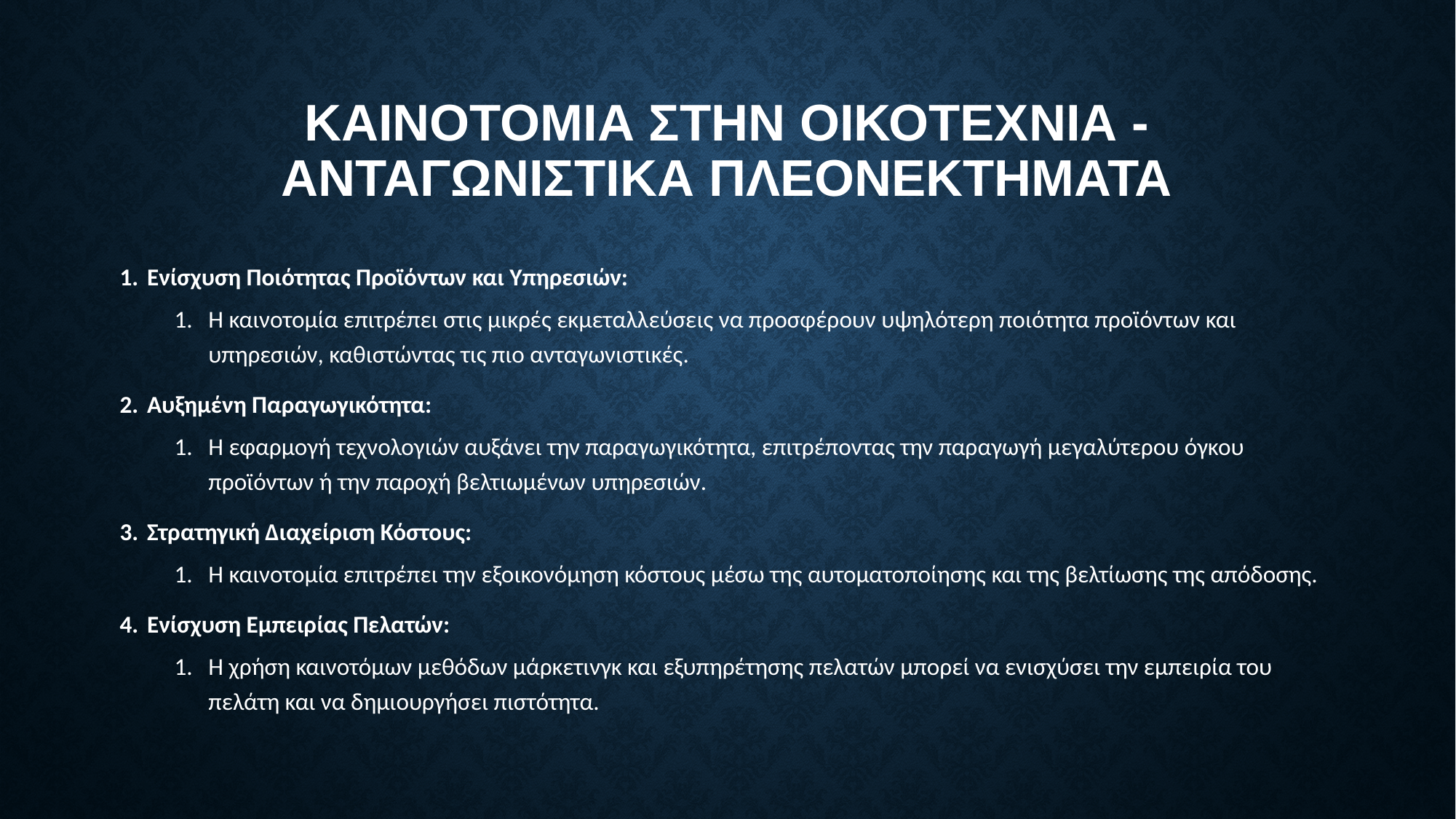

# Καινοτομια ΣΤΗΝ ΟΙΚΟΤΕΧΝΙΑ - ΑνταγωνιστικΑ ΠλεονεκτΗματα
Ενίσχυση Ποιότητας Προϊόντων και Υπηρεσιών:
Η καινοτομία επιτρέπει στις μικρές εκμεταλλεύσεις να προσφέρουν υψηλότερη ποιότητα προϊόντων και υπηρεσιών, καθιστώντας τις πιο ανταγωνιστικές.
Αυξημένη Παραγωγικότητα:
Η εφαρμογή τεχνολογιών αυξάνει την παραγωγικότητα, επιτρέποντας την παραγωγή μεγαλύτερου όγκου προϊόντων ή την παροχή βελτιωμένων υπηρεσιών.
Στρατηγική Διαχείριση Κόστους:
Η καινοτομία επιτρέπει την εξοικονόμηση κόστους μέσω της αυτοματοποίησης και της βελτίωσης της απόδοσης.
Ενίσχυση Εμπειρίας Πελατών:
Η χρήση καινοτόμων μεθόδων μάρκετινγκ και εξυπηρέτησης πελατών μπορεί να ενισχύσει την εμπειρία του πελάτη και να δημιουργήσει πιστότητα.